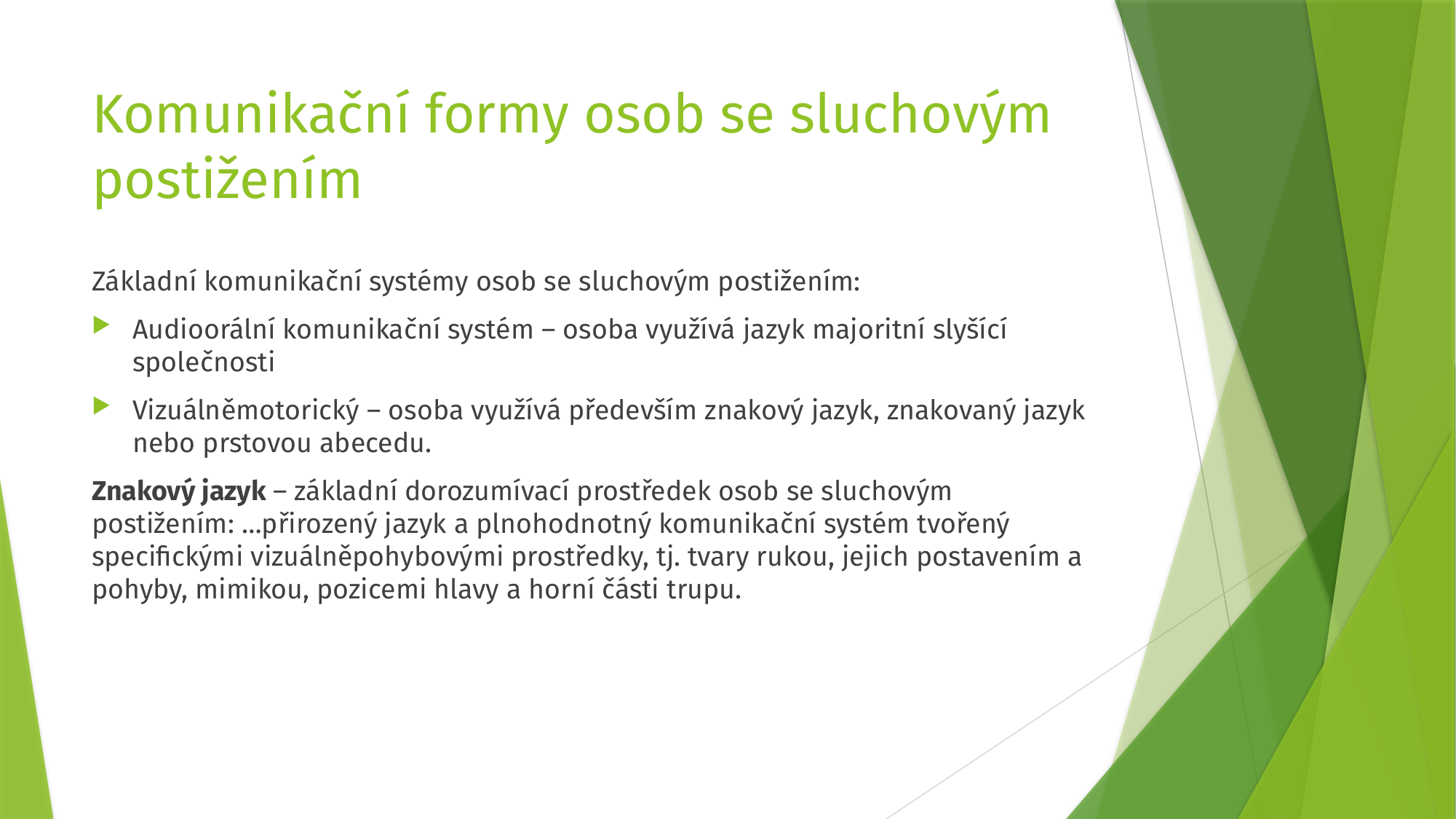

# Komunikační formy osob se sluchovým postižením
Základní komunikační systémy osob se sluchovým postižením:
Audioorální komunikační systém – osoba využívá jazyk majoritní slyšící společnosti
Vizuálněmotorický – osoba využívá především znakový jazyk, znakovaný jazyk nebo prstovou abecedu.
Znakový jazyk – základní dorozumívací prostředek osob se sluchovým postižením: …přirozený jazyk a plnohodnotný komunikační systém tvořený specifickými vizuálněpohybovými prostředky, tj. tvary rukou, jejich postavením a pohyby, mimikou, pozicemi hlavy a horní části trupu.